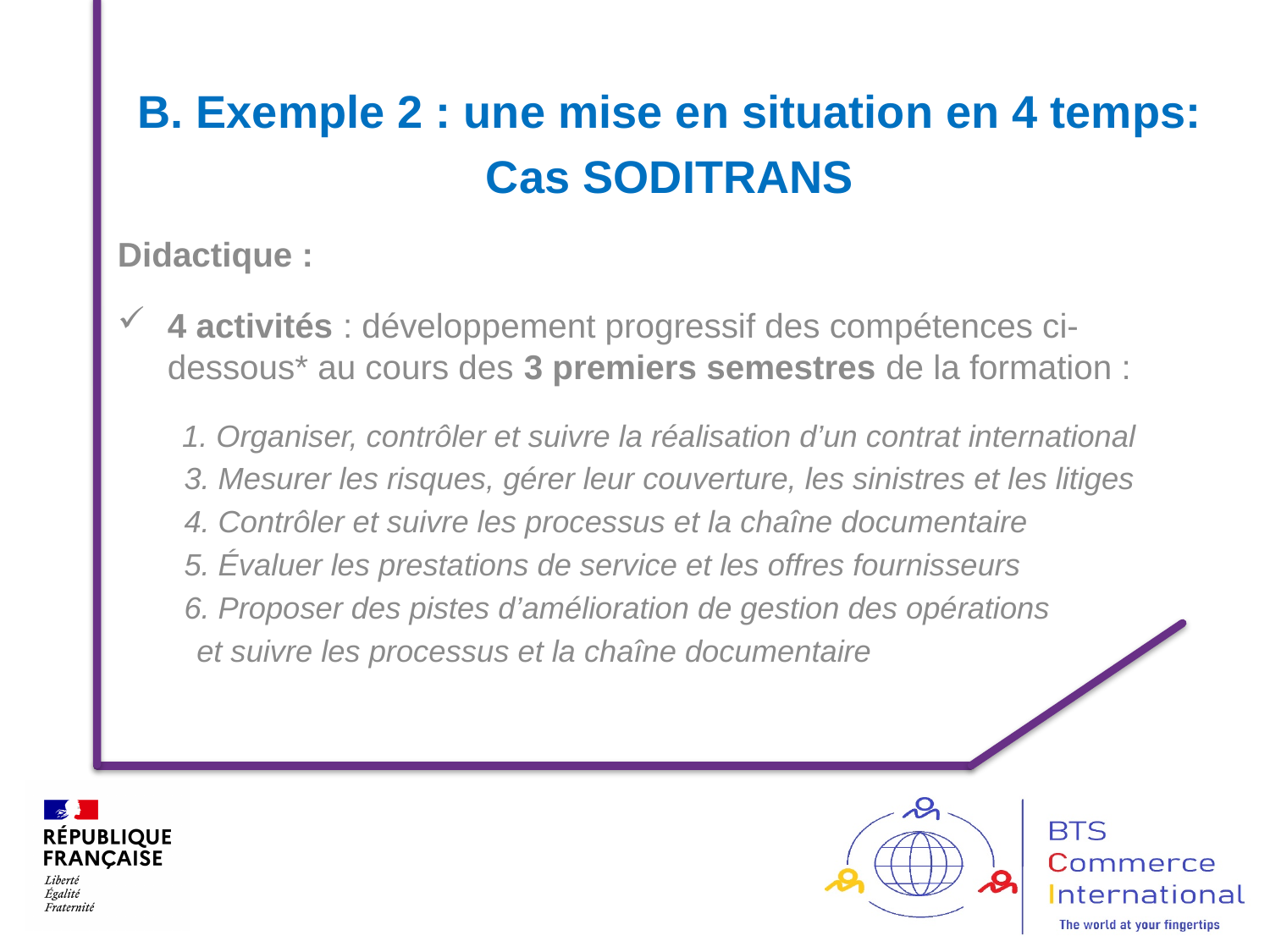

B. Exemple 2 : une mise en situation en 4 temps:
Cas SODITRANS
Didactique :

4 activités : développement progressif des compétences ci-dessous* au cours des 3 premiers semestres de la formation :

1. Organiser, contrôler et suivre la réalisation d’un contrat international
3. Mesurer les risques, gérer leur couverture, les sinistres et les litiges
4. Contrôler et suivre les processus et la chaîne documentaire
5. Évaluer les prestations de service et les offres fournisseurs
6. Proposer des pistes d’amélioration de gestion des opérations
et suivre les processus et la chaîne documentaire

20